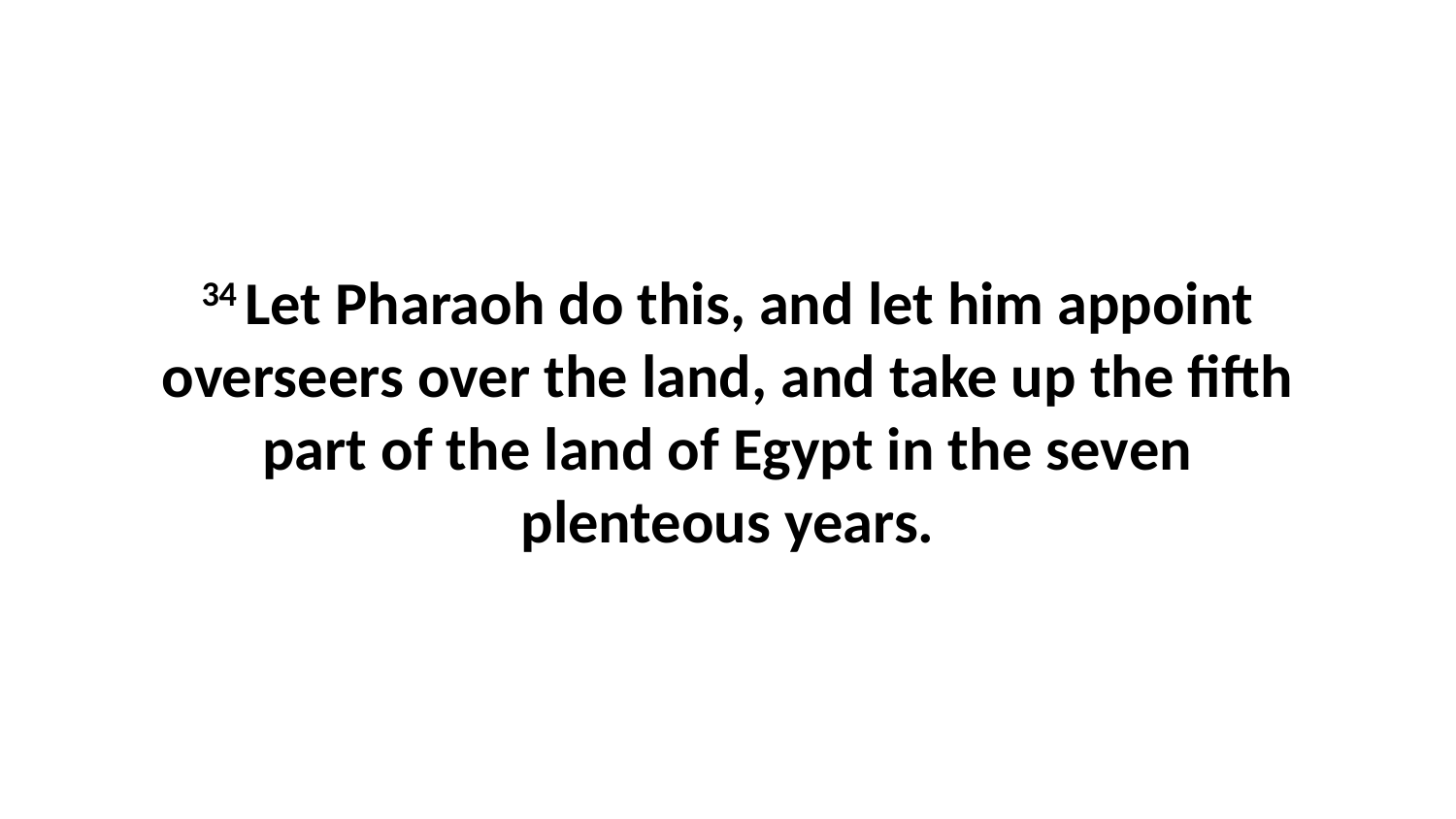

34 Let Pharaoh do this, and let him appoint overseers over the land, and take up the fifth part of the land of Egypt in the seven plenteous years.